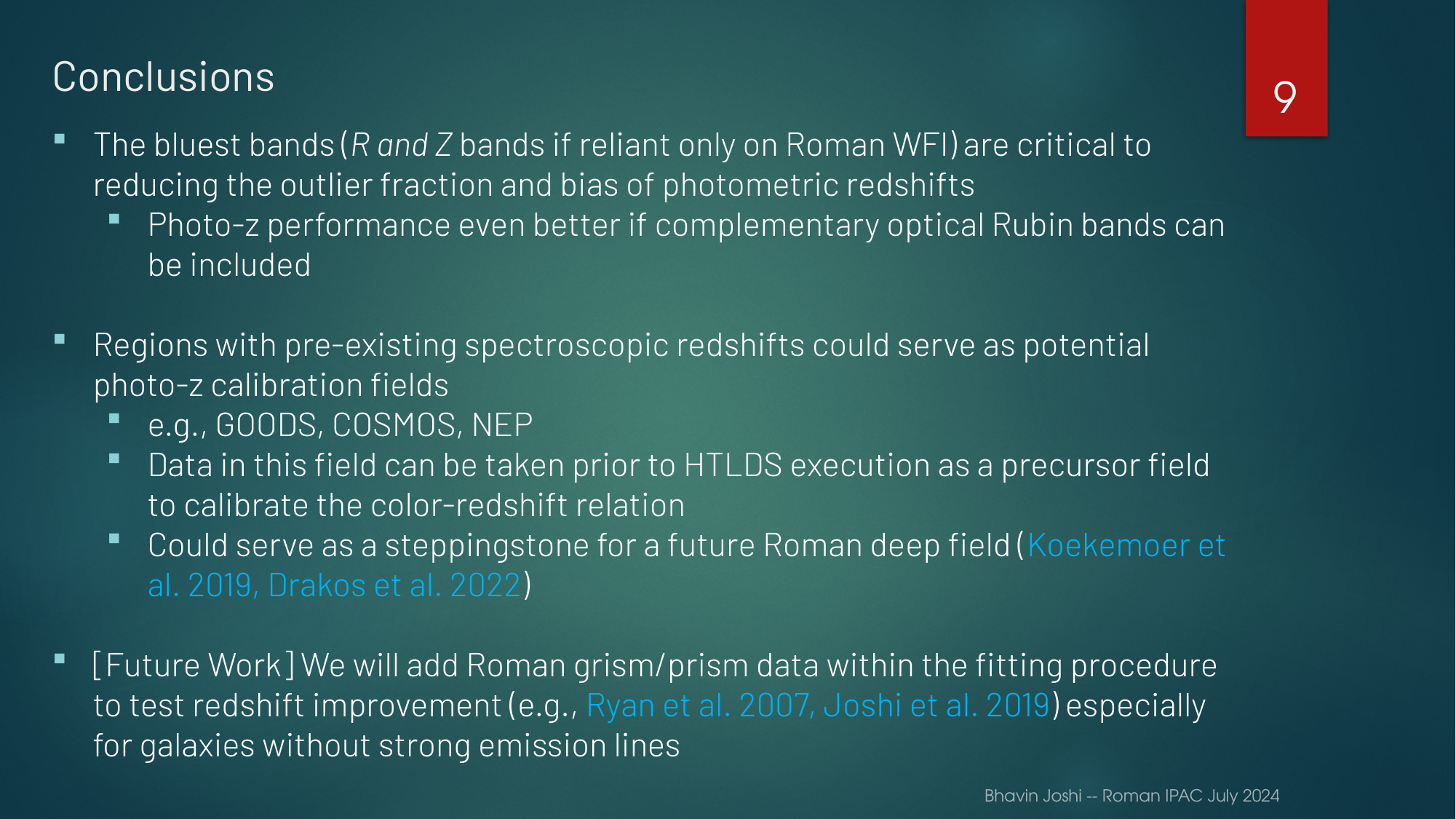

9
Conclusions
The bluest bands (R and Z bands if reliant only on Roman WFI) are critical to reducing the outlier fraction and bias of photometric redshifts
Photo-z performance even better if complementary optical Rubin bands can be included

Regions with pre-existing spectroscopic redshifts could serve as potential photo-z calibration fields
e.g., GOODS, COSMOS, NEP
Data in this field can be taken prior to HTLDS execution as a precursor field to calibrate the color-redshift relation
Could serve as a steppingstone for a future Roman deep field (Koekemoer et al. 2019, Drakos et al. 2022)

[Future Work] We will add Roman grism/prism data within the fitting procedure to test redshift improvement (e.g., Ryan et al. 2007, Joshi et al. 2019) especially for galaxies without strong emission lines

Bhavin Joshi -- Roman IPAC July 2024